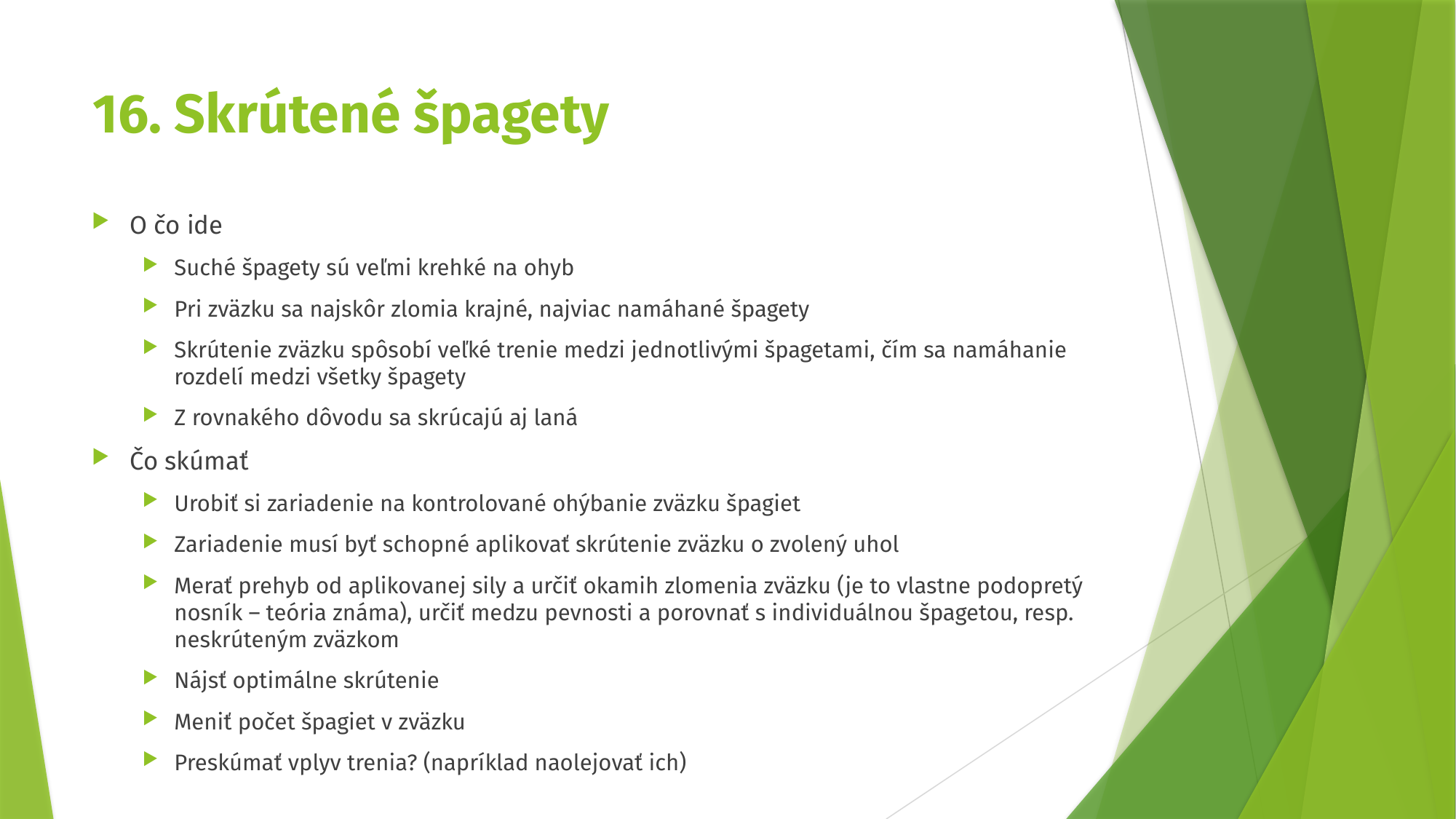

# 16. Skrútené špagety
O čo ide
Suché špagety sú veľmi krehké na ohyb
Pri zväzku sa najskôr zlomia krajné, najviac namáhané špagety
Skrútenie zväzku spôsobí veľké trenie medzi jednotlivými špagetami, čím sa namáhanie rozdelí medzi všetky špagety
Z rovnakého dôvodu sa skrúcajú aj laná
Čo skúmať
Urobiť si zariadenie na kontrolované ohýbanie zväzku špagiet
Zariadenie musí byť schopné aplikovať skrútenie zväzku o zvolený uhol
Merať prehyb od aplikovanej sily a určiť okamih zlomenia zväzku (je to vlastne podopretý nosník – teória známa), určiť medzu pevnosti a porovnať s individuálnou špagetou, resp. neskrúteným zväzkom
Nájsť optimálne skrútenie
Meniť počet špagiet v zväzku
Preskúmať vplyv trenia? (napríklad naolejovať ich)